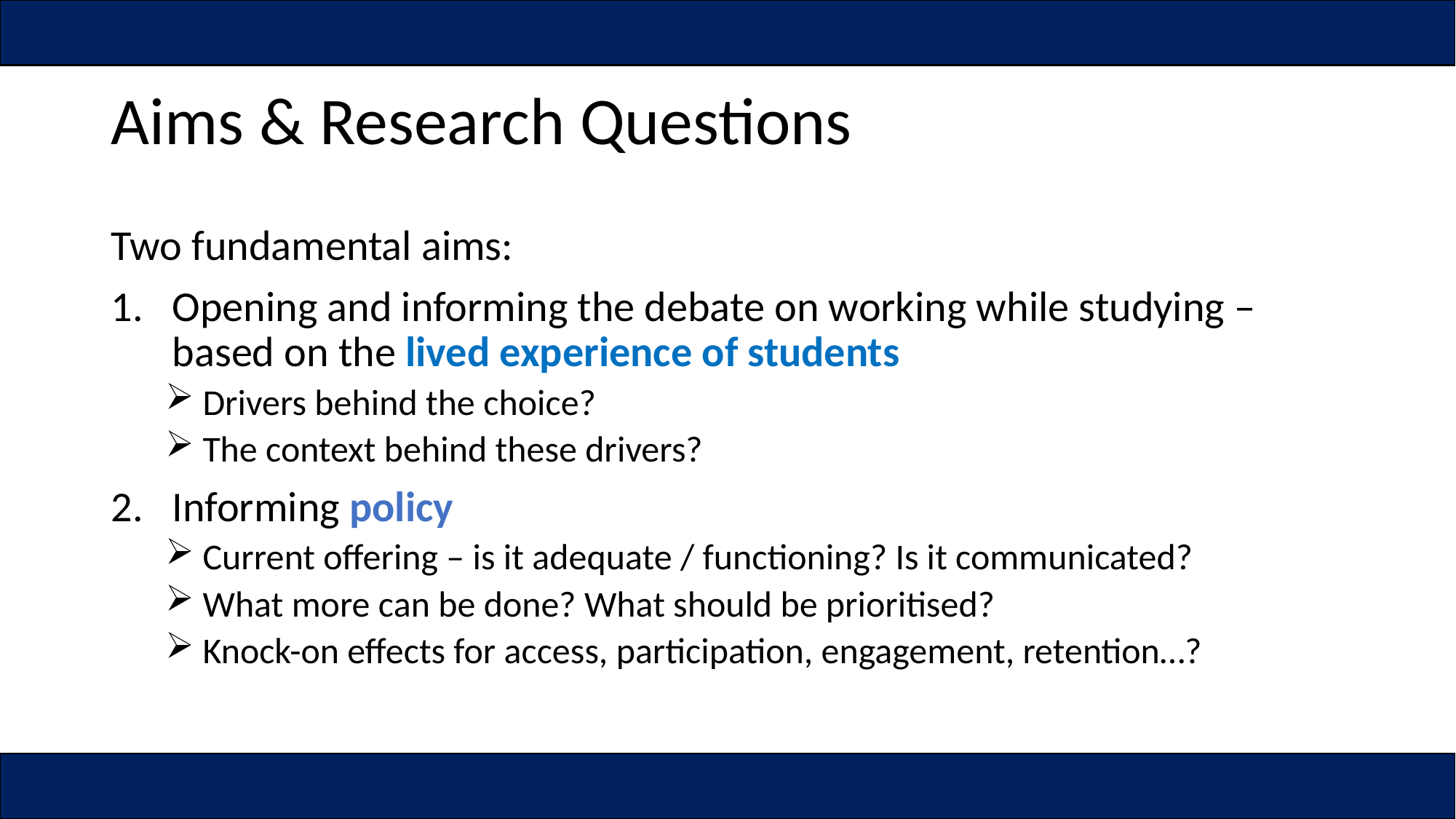

# Aims & Research Questions
Two fundamental aims:
Opening and informing the debate on working while studying – based on the lived experience of students
 Drivers behind the choice?
 The context behind these drivers?
Informing policy
 Current offering – is it adequate / functioning? Is it communicated?
 What more can be done? What should be prioritised?
 Knock-on effects for access, participation, engagement, retention…?